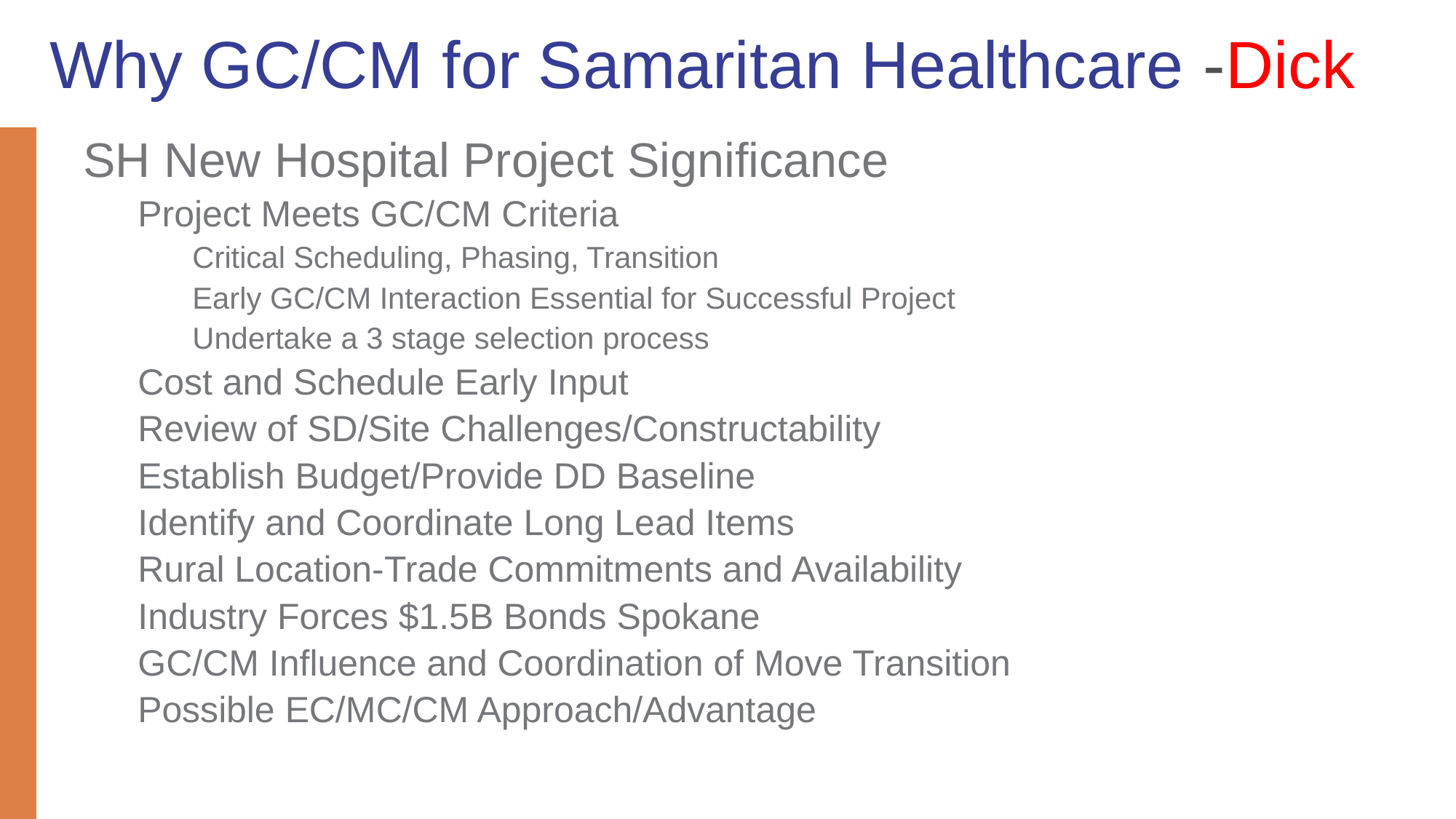

# Why GC/CM for Samaritan Healthcare -Dick
SH New Hospital Project Significance
Project Meets GC/CM Criteria
Critical Scheduling, Phasing, Transition
Early GC/CM Interaction Essential for Successful Project
Undertake a 3 stage selection process
Cost and Schedule Early Input
Review of SD/Site Challenges/Constructability
Establish Budget/Provide DD Baseline
Identify and Coordinate Long Lead Items
Rural Location-Trade Commitments and Availability
Industry Forces $1.5B Bonds Spokane
GC/CM Influence and Coordination of Move Transition
Possible EC/MC/CM Approach/Advantage